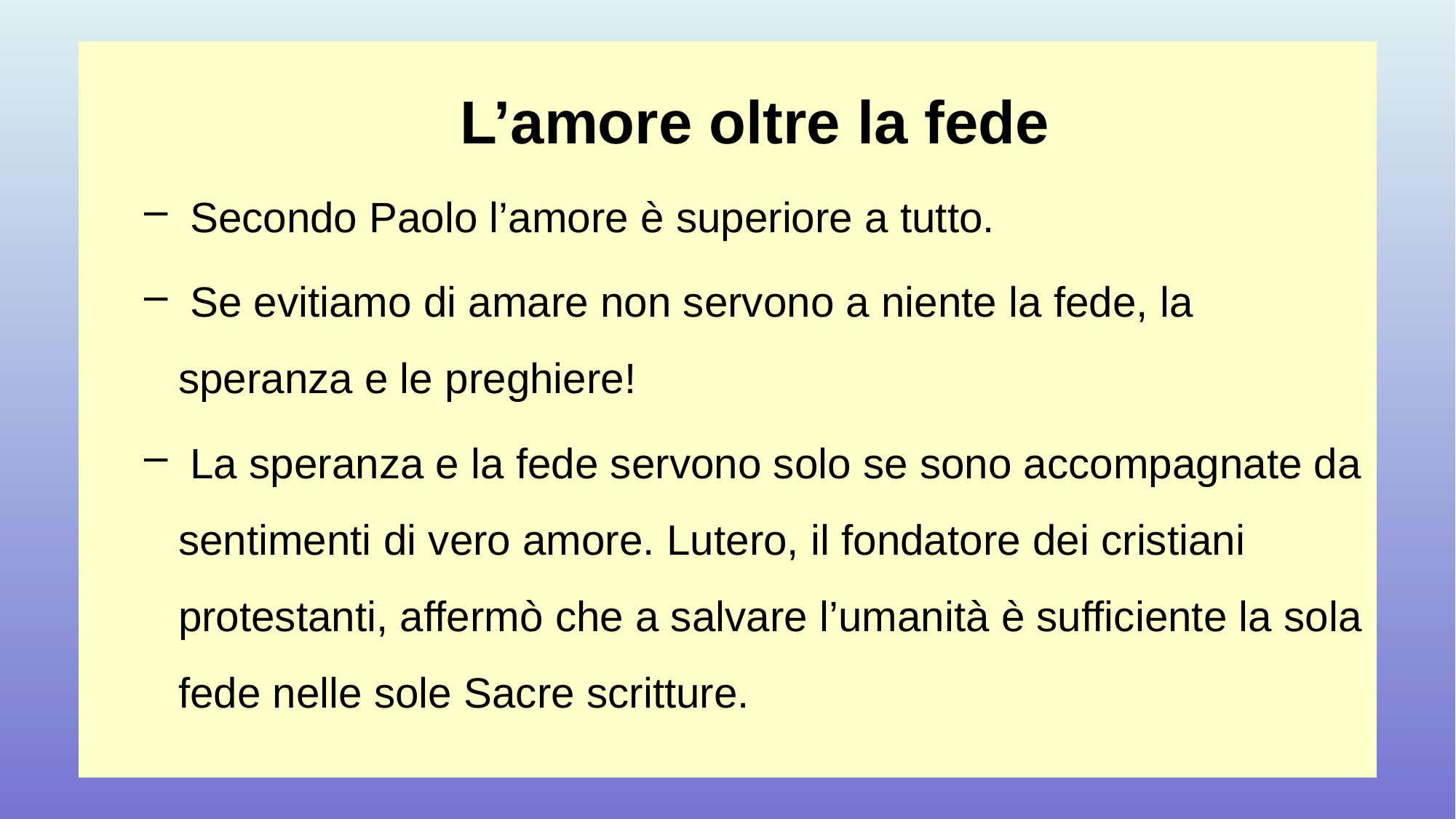

L’amore oltre la fede
 Secondo Paolo l’amore è superiore a tutto.
 Se evitiamo di amare non servono a niente la fede, la speranza e le preghiere!
 La speranza e la fede servono solo se sono accompagnate da sentimenti di vero amore. Lutero, il fondatore dei cristiani protestanti, affermò che a salvare l’umanità è sufficiente la sola fede nelle sole Sacre scritture.